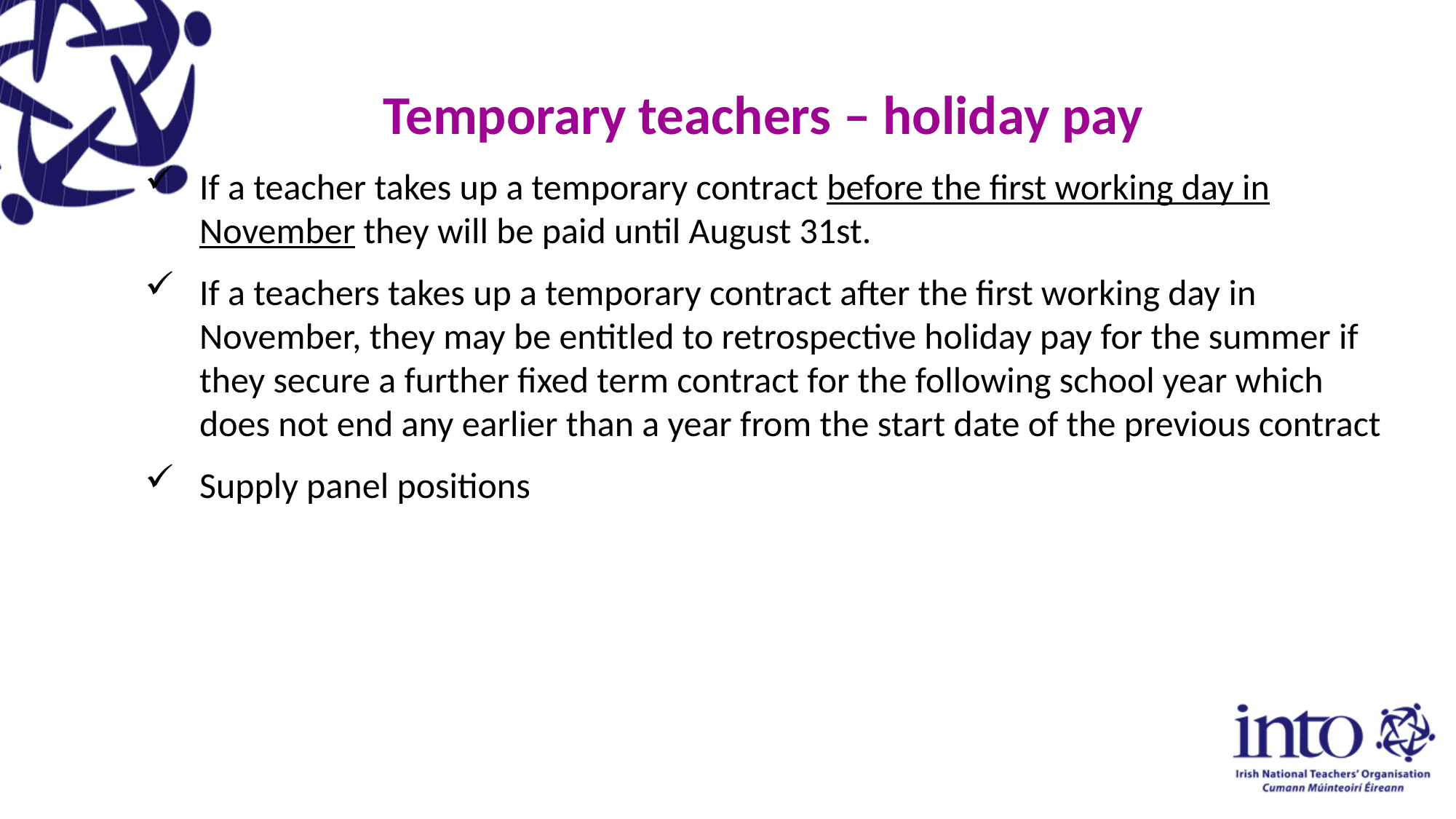

Temporary teachers – holiday pay
If a teacher takes up a temporary contract before the first working day in November they will be paid until August 31st.
If a teachers takes up a temporary contract after the first working day in November, they may be entitled to retrospective holiday pay for the summer if they secure a further fixed term contract for the following school year which does not end any earlier than a year from the start date of the previous contract
Supply panel positions